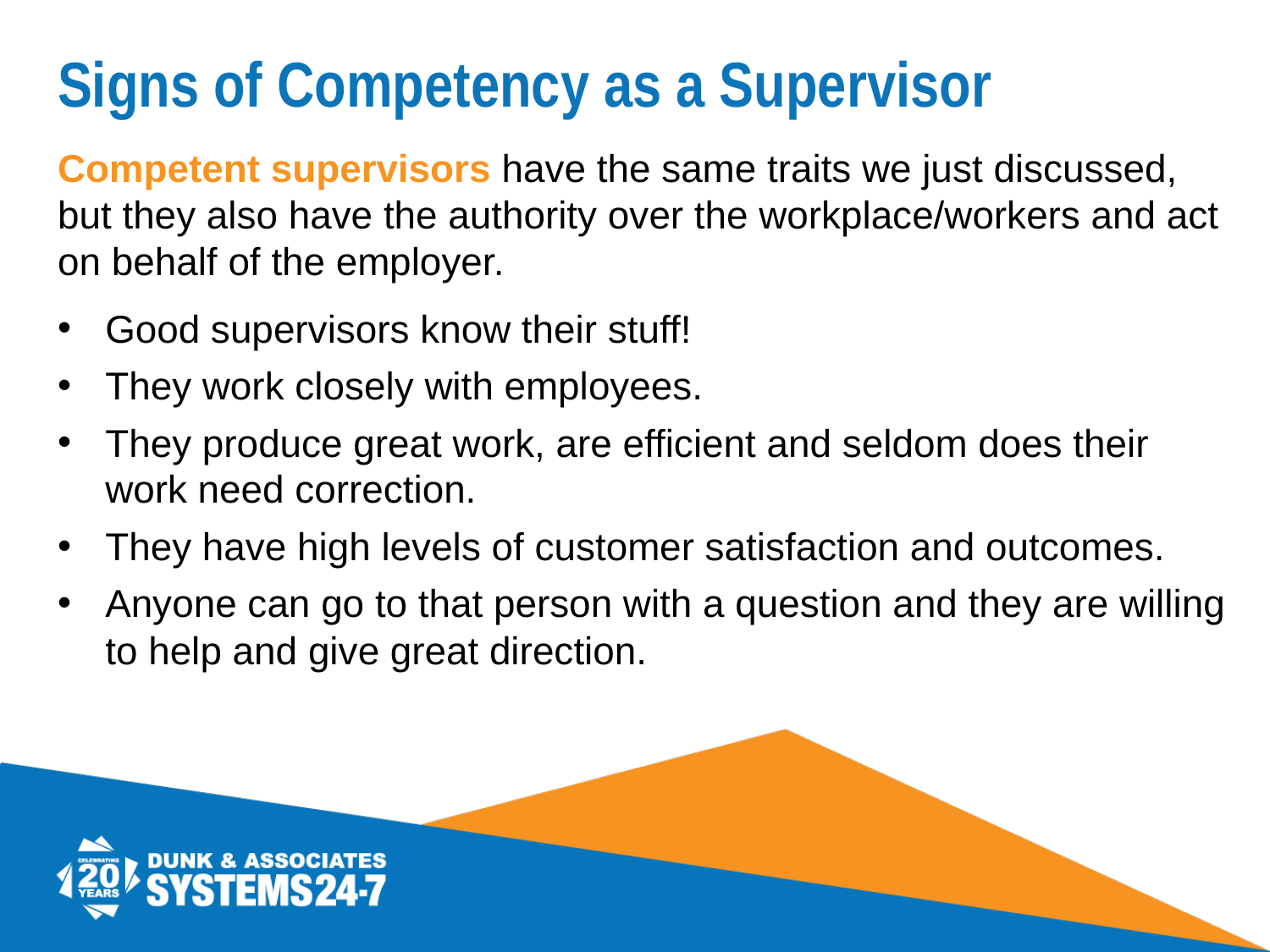

# Signs of Competency as a Supervisor
Competent supervisors have the same traits we just discussed, but they also have the authority over the workplace/workers and act on behalf of the employer.
Good supervisors know their stuff!
They work closely with employees.
They produce great work, are efficient and seldom does their work need correction.
They have high levels of customer satisfaction and outcomes.
Anyone can go to that person with a question and they are willing to help and give great direction.